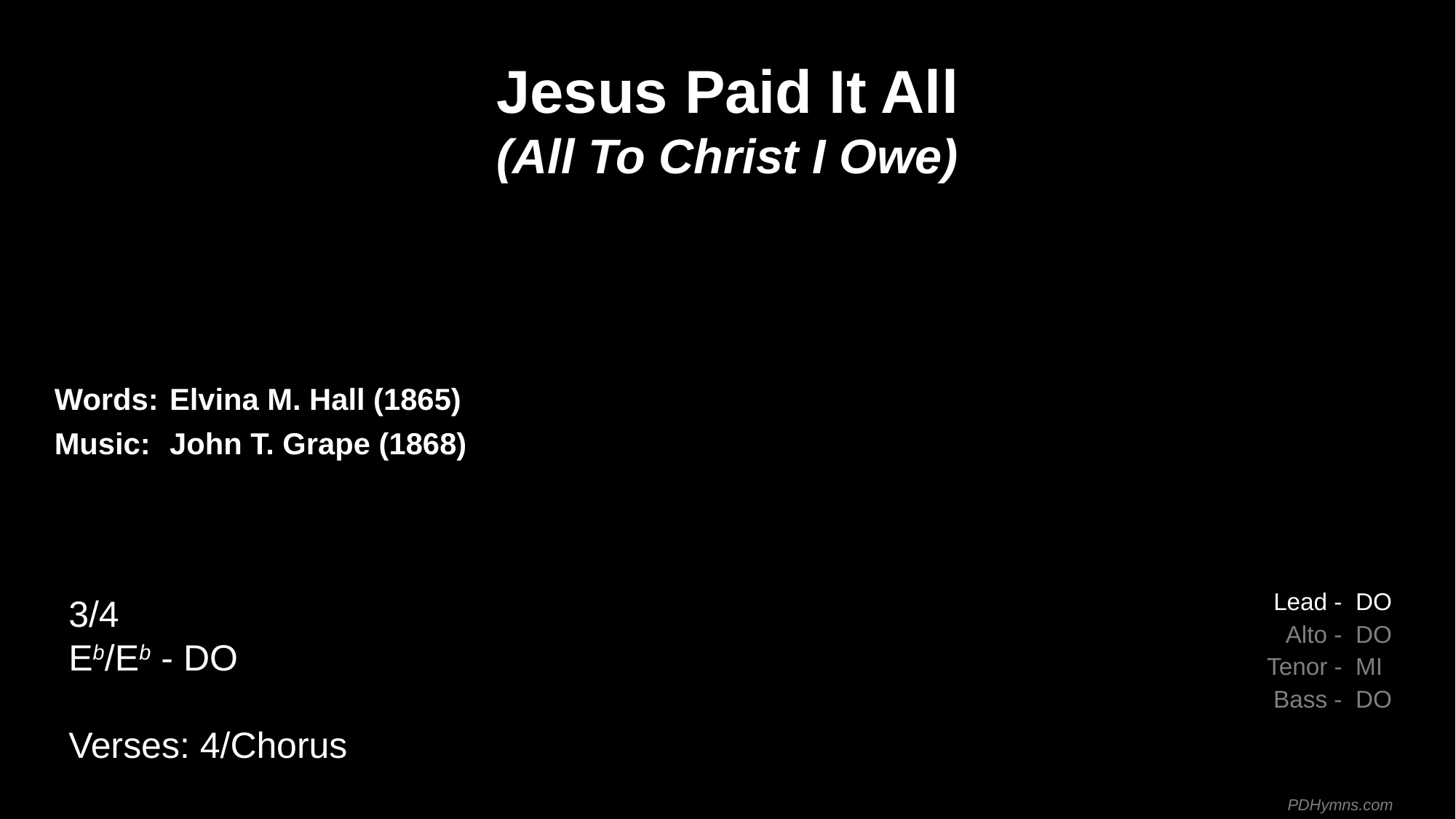

Jesus Paid It All
(All To Christ I Owe)

| Words: | Elvina M. Hall (1865) |
| --- | --- |
| Music: | John T. Grape (1868) |
|  |  |
|  |  |
3/4
Eb/Eb - DO

Verses: 4/Chorus
| Lead - | DO |
| --- | --- |
| Alto - | DO |
| Tenor - | MI |
| Bass - | DO |
PDHymns.com